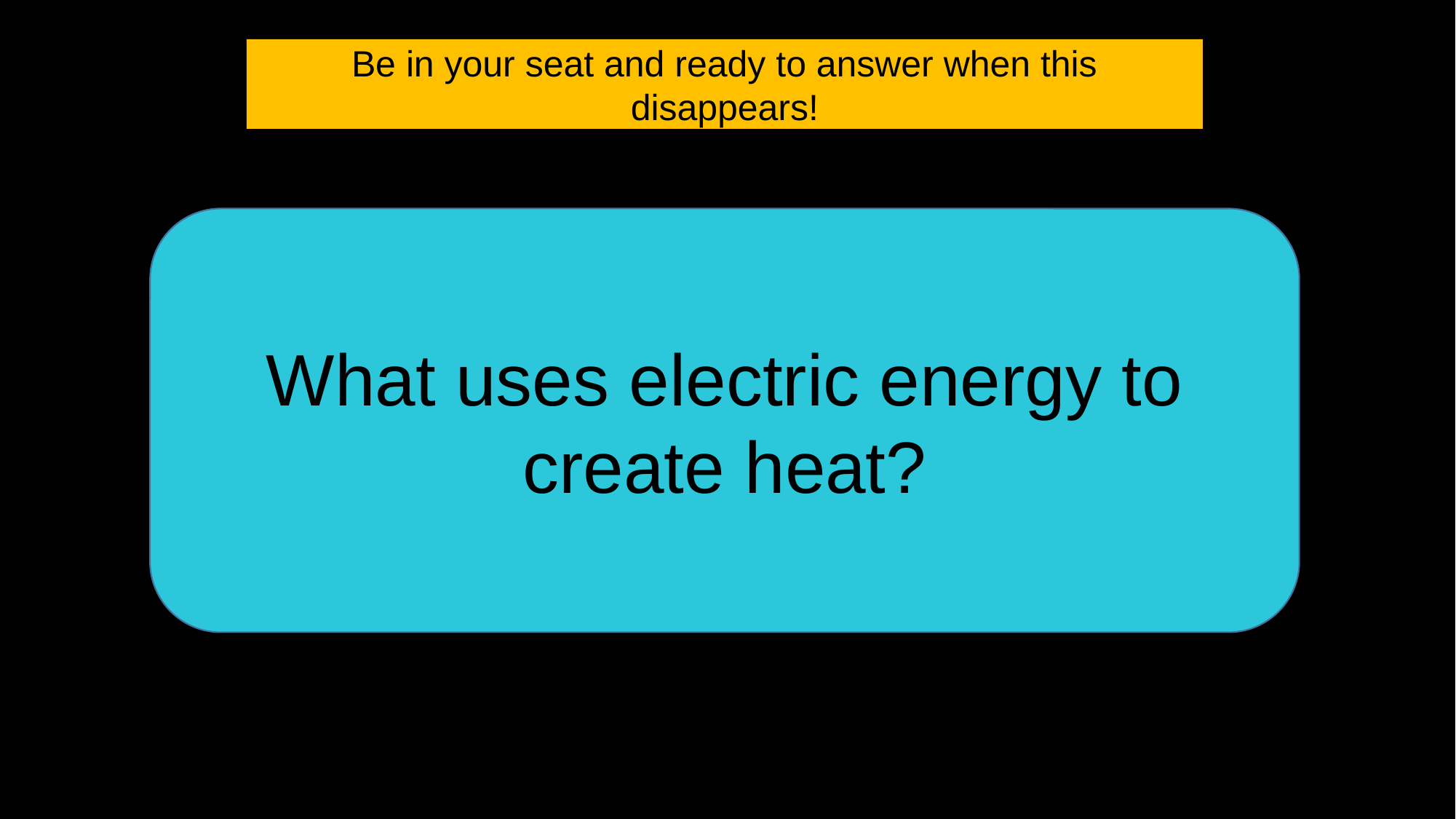

Be in your seat and ready to answer when this disappears!
What uses electric energy to create heat?